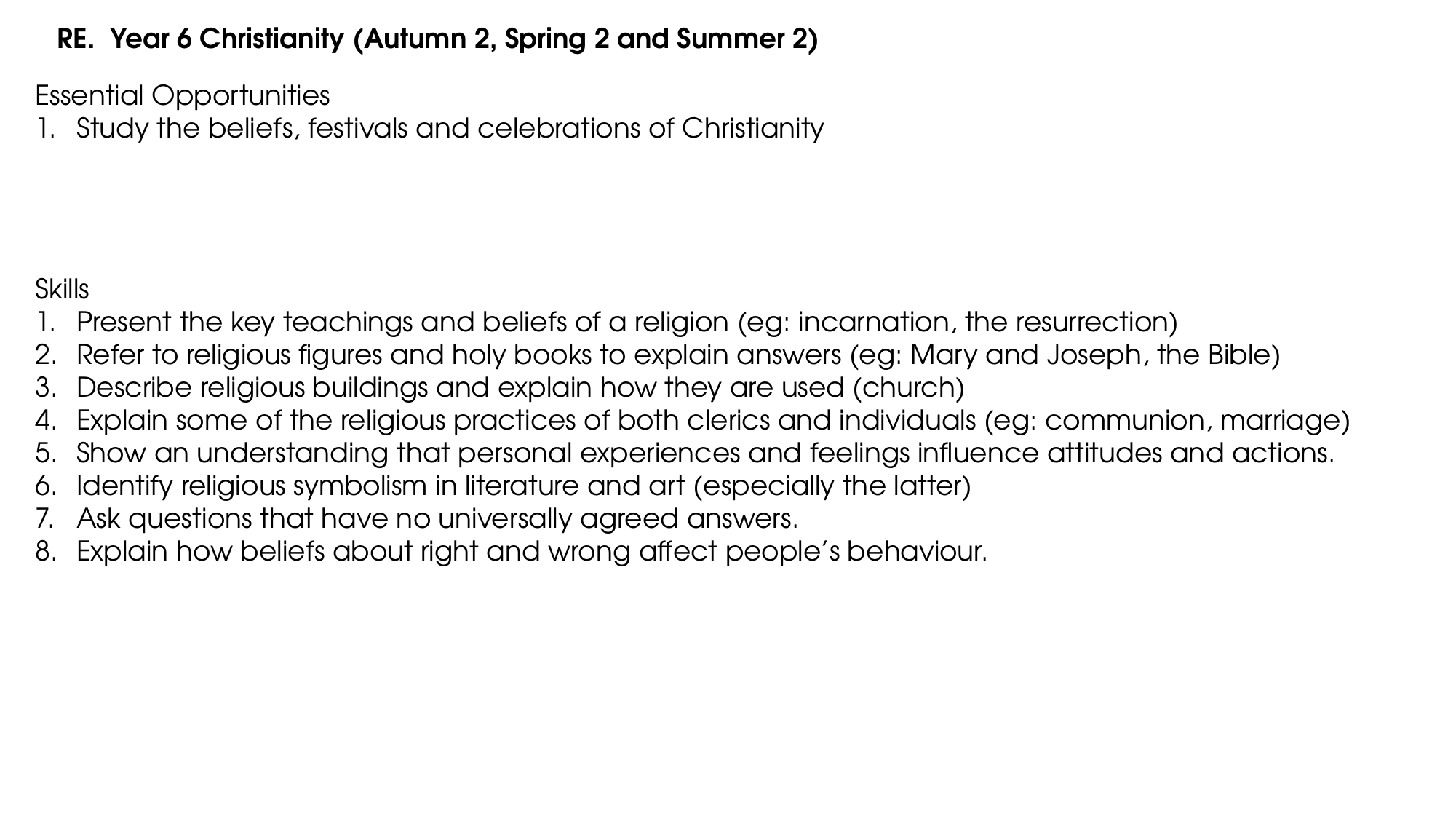

RE.  Year 6 Christianity (Autumn 2, Spring 2 and Summer 2)
Essential Opportunities
Study the beliefs, festivals and celebrations of Christianity
Skills
Present the key teachings and beliefs of a religion (eg: incarnation, the resurrection)
Refer to religious figures and holy books to explain answers (eg: Mary and Joseph, the Bible)
Describe religious buildings and explain how they are used (church)
Explain some of the religious practices of both clerics and individuals (eg: communion, marriage)
Show an understanding that personal experiences and feelings influence attitudes and actions.
Identify religious symbolism in literature and art (especially the latter)
Ask questions that have no universally agreed answers.
Explain how beliefs about right and wrong affect people’s behaviour.